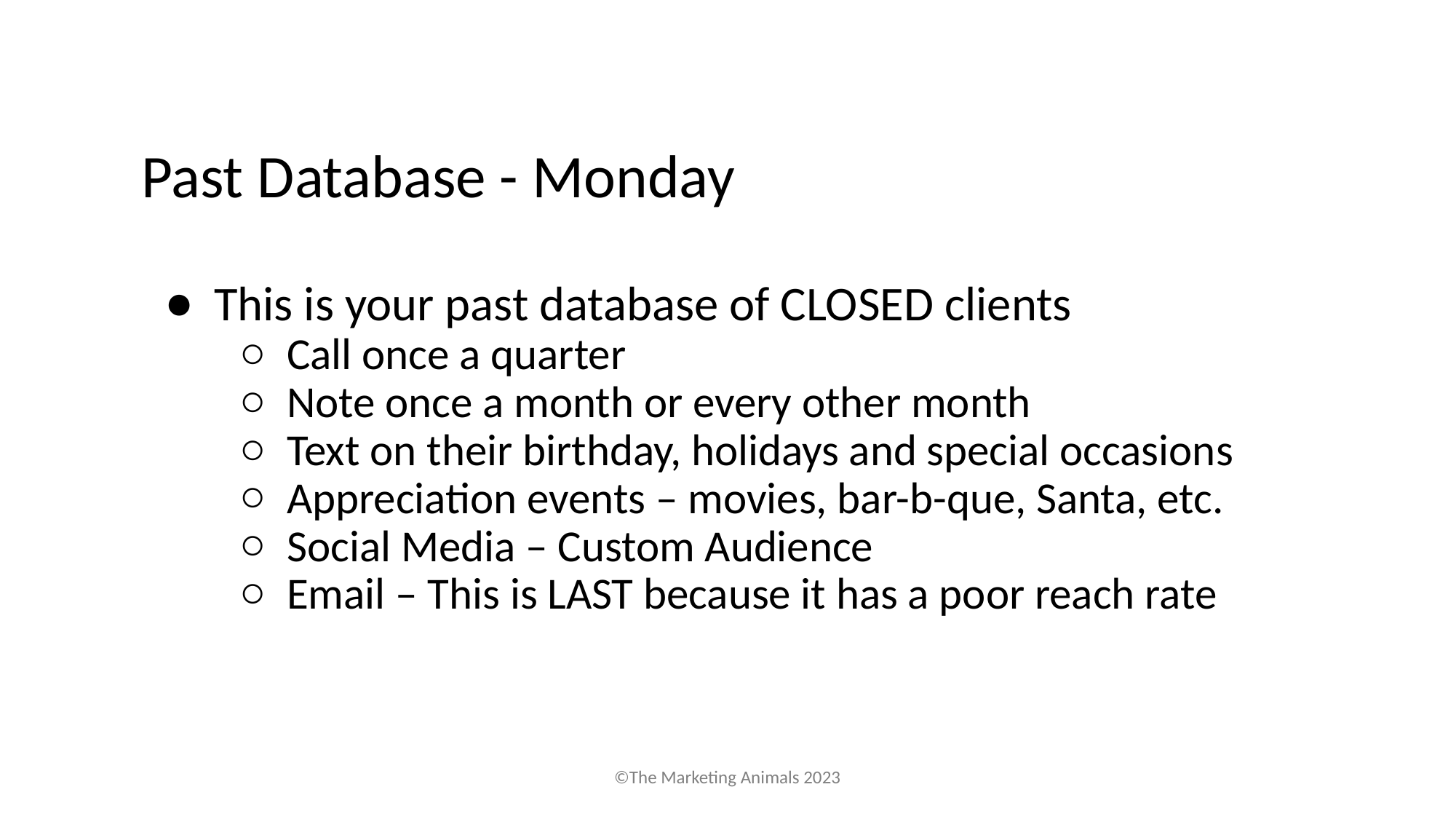

# Past Database - Monday
This is your past database of CLOSED clients
Call once a quarter
Note once a month or every other month
Text on their birthday, holidays and special occasions
Appreciation events – movies, bar-b-que, Santa, etc.
Social Media – Custom Audience
Email – This is LAST because it has a poor reach rate
©The Marketing Animals 2023